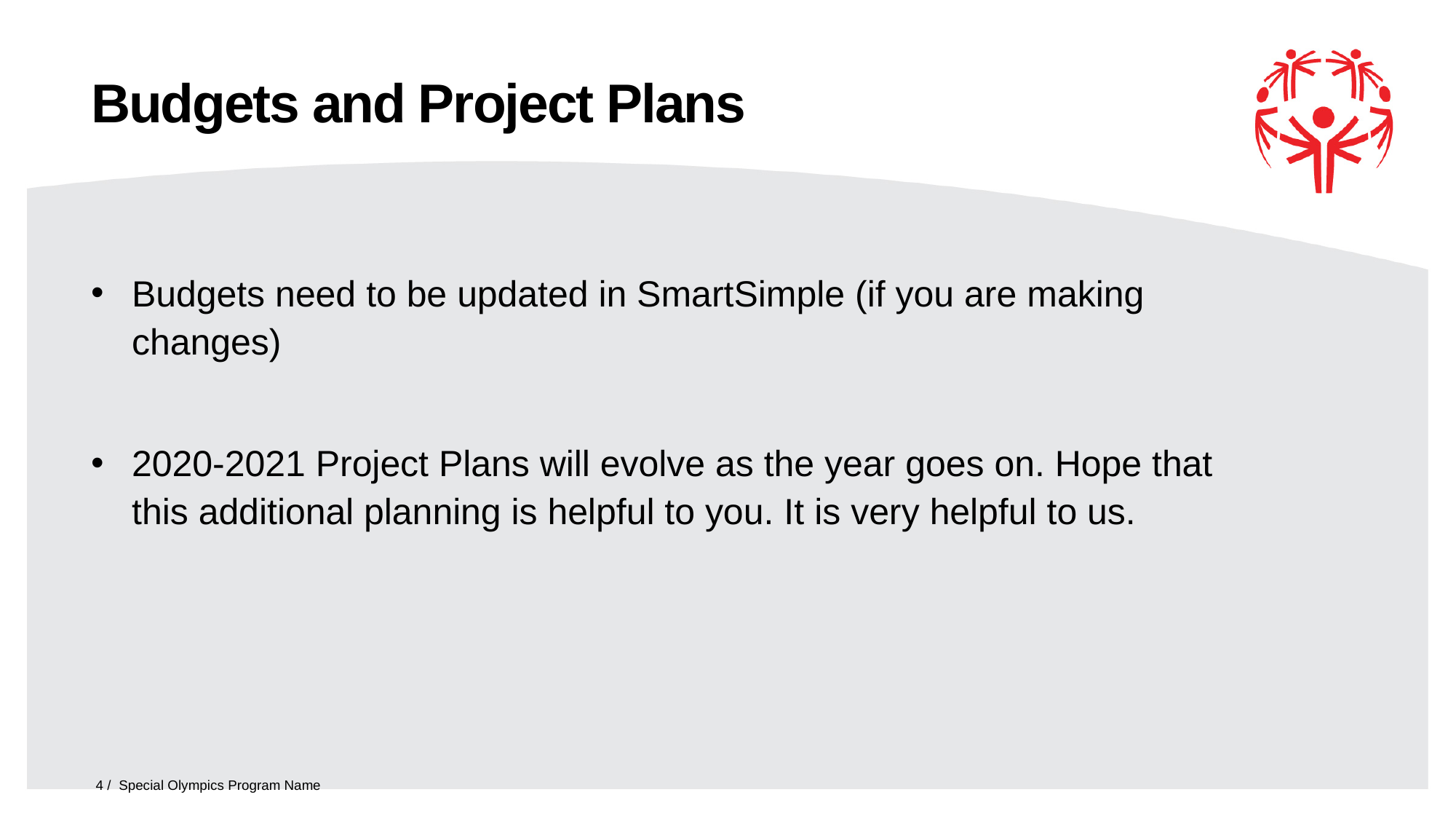

# Budgets and Project Plans
Budgets need to be updated in SmartSimple (if you are making changes)

2020-2021 Project Plans will evolve as the year goes on. Hope that this additional planning is helpful to you. It is very helpful to us.

4 /  Special Olympics Program Name